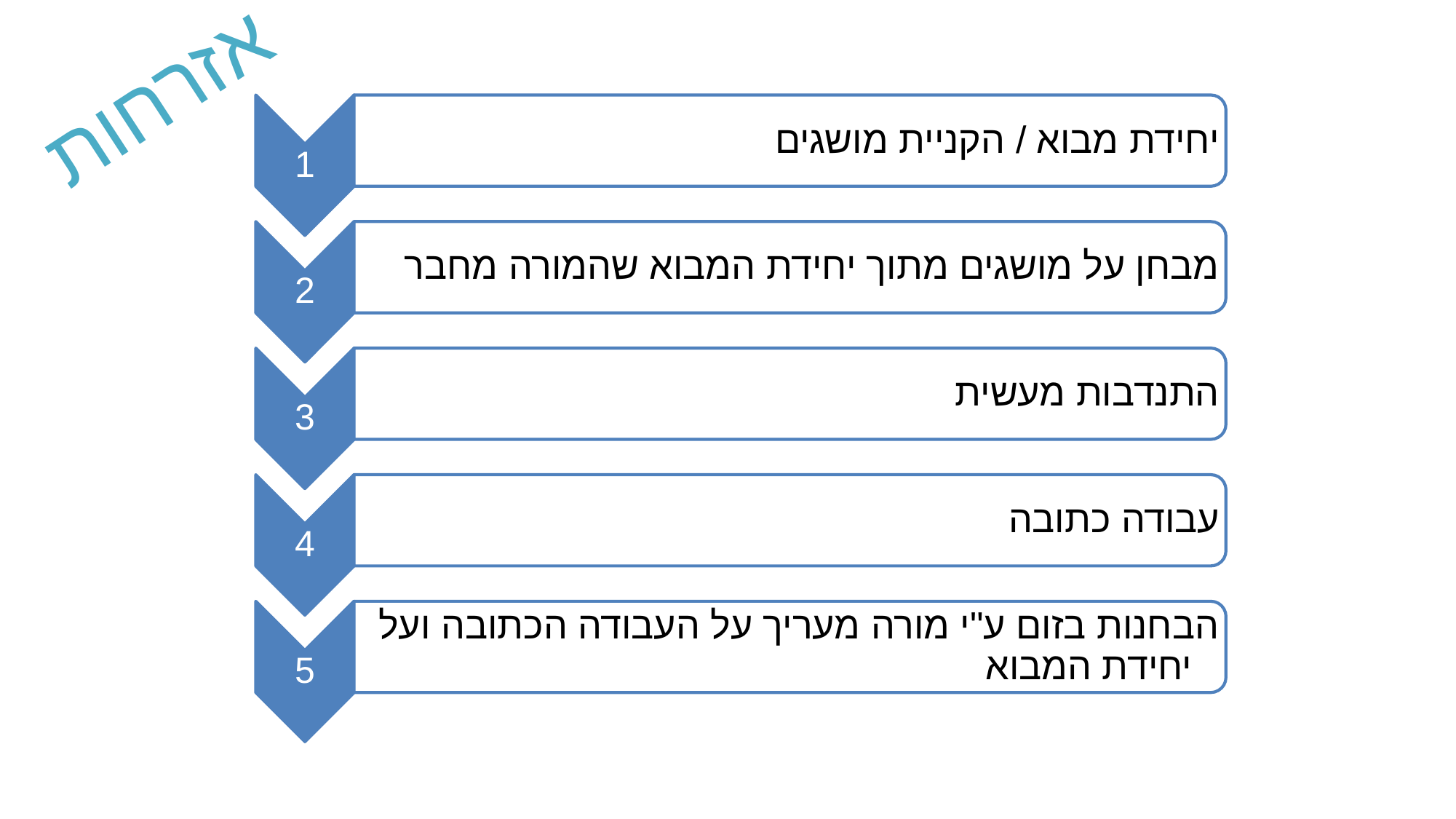

אזרחות
1
יחידת מבוא / הקניית מושגים
2
מבחן על מושגים מתוך יחידת המבוא שהמורה מחבר
3
התנדבות מעשית
4
עבודה כתובה
5
הבחנות בזום ע"י מורה מעריך על העבודה הכתובה ועל יחידת המבוא